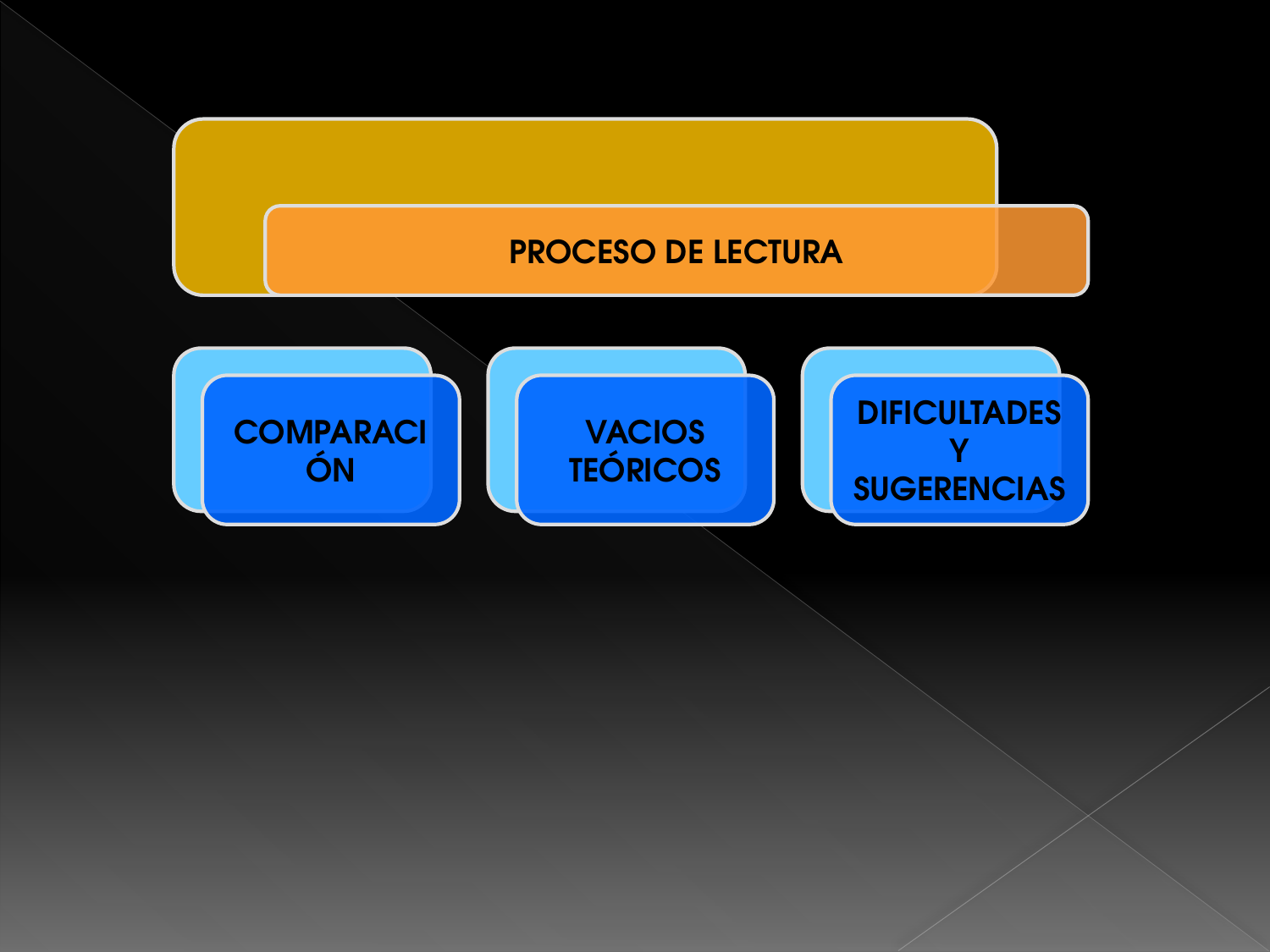

PROCESO DE LECTURA
COMPARACIÓN
DIFICULTADES Y SUGERENCIAS
VACIOS TEÓRICOS